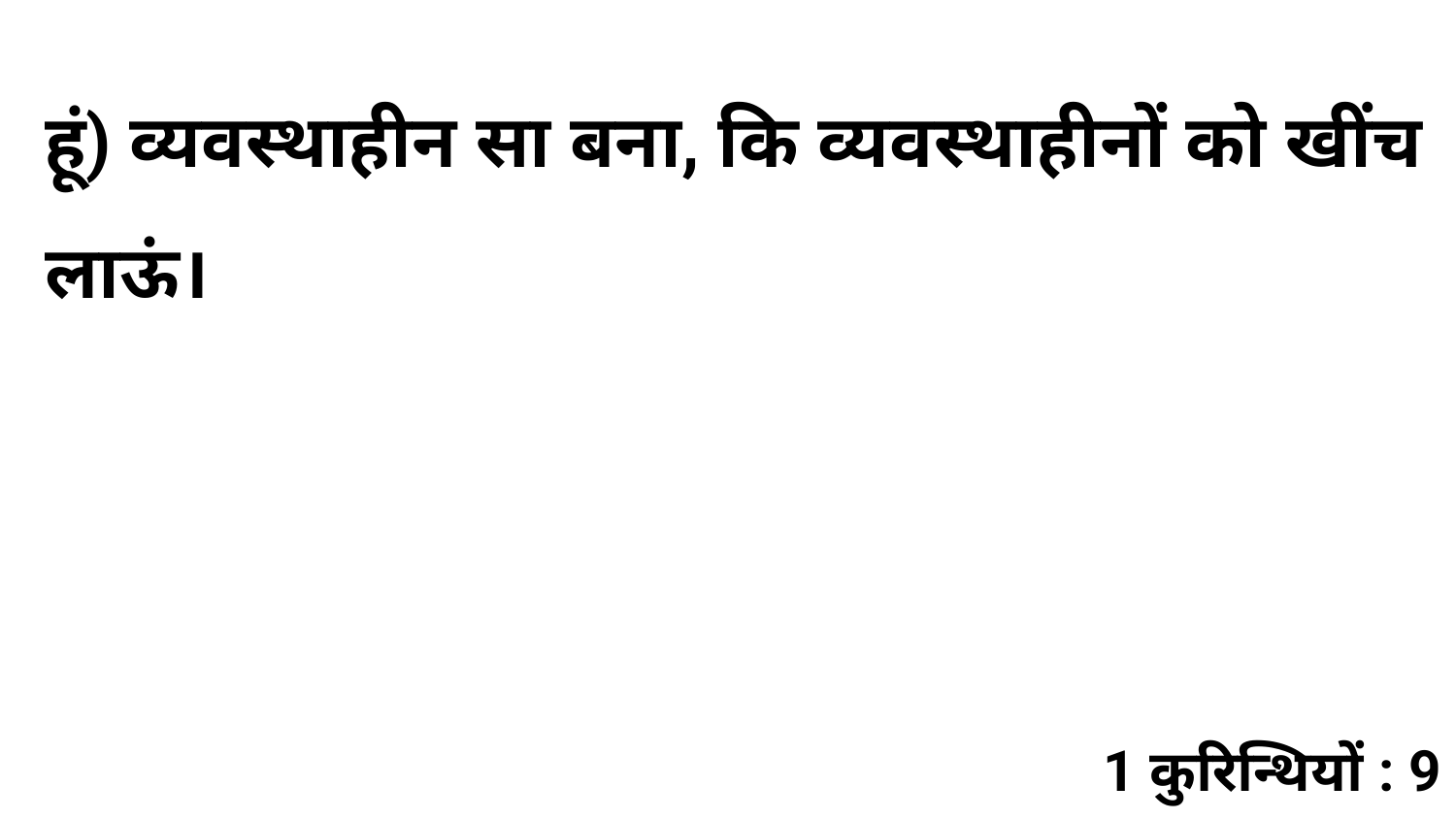

हूं) व्यवस्थाहीन सा बना, कि व्यवस्थाहीनों को खींच लाऊं।
1 कुरिन्थियों : 9